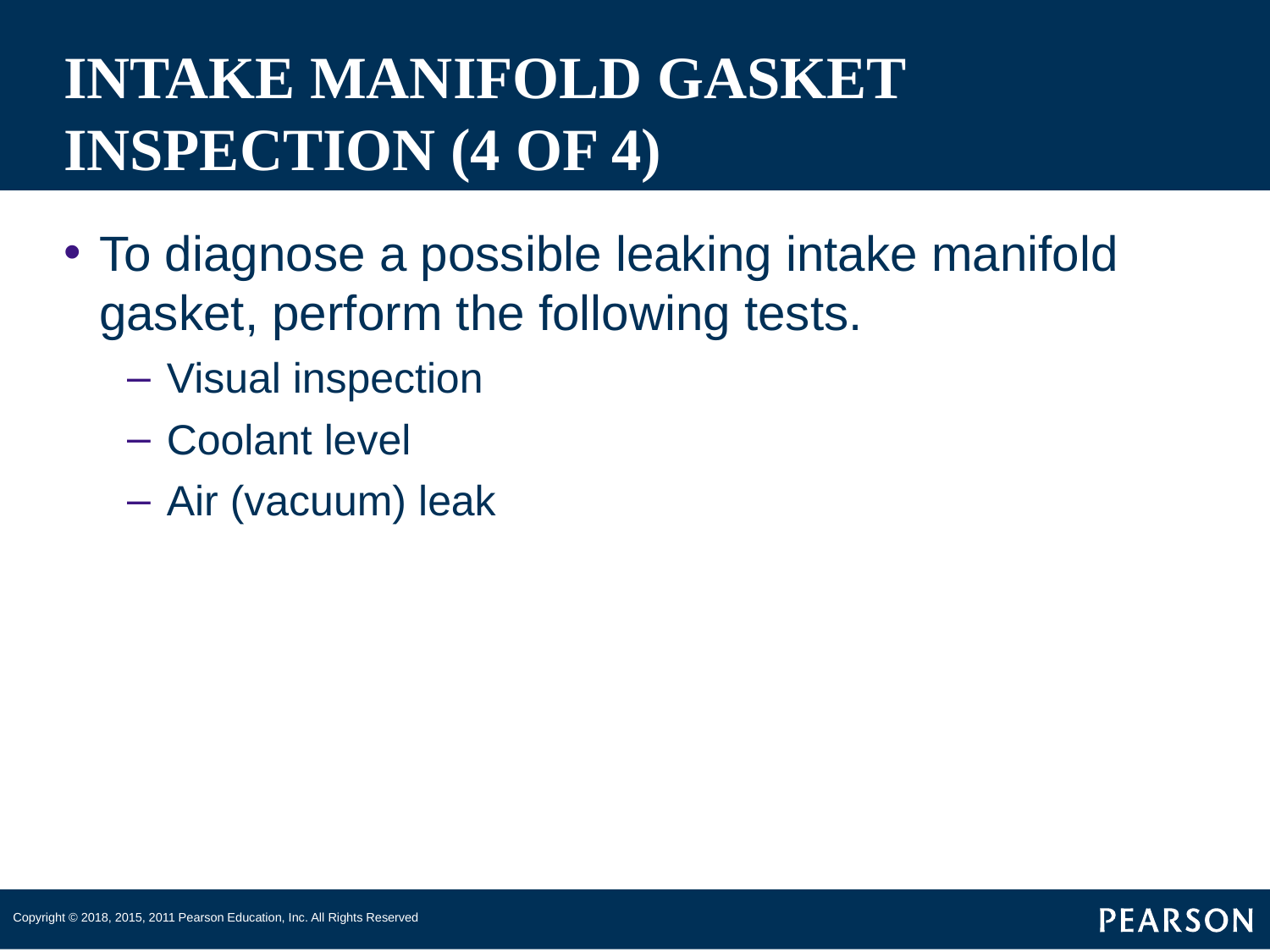

# INTAKE MANIFOLD GASKET INSPECTION (4 OF 4)
To diagnose a possible leaking intake manifold gasket, perform the following tests.
Visual inspection
Coolant level
Air (vacuum) leak